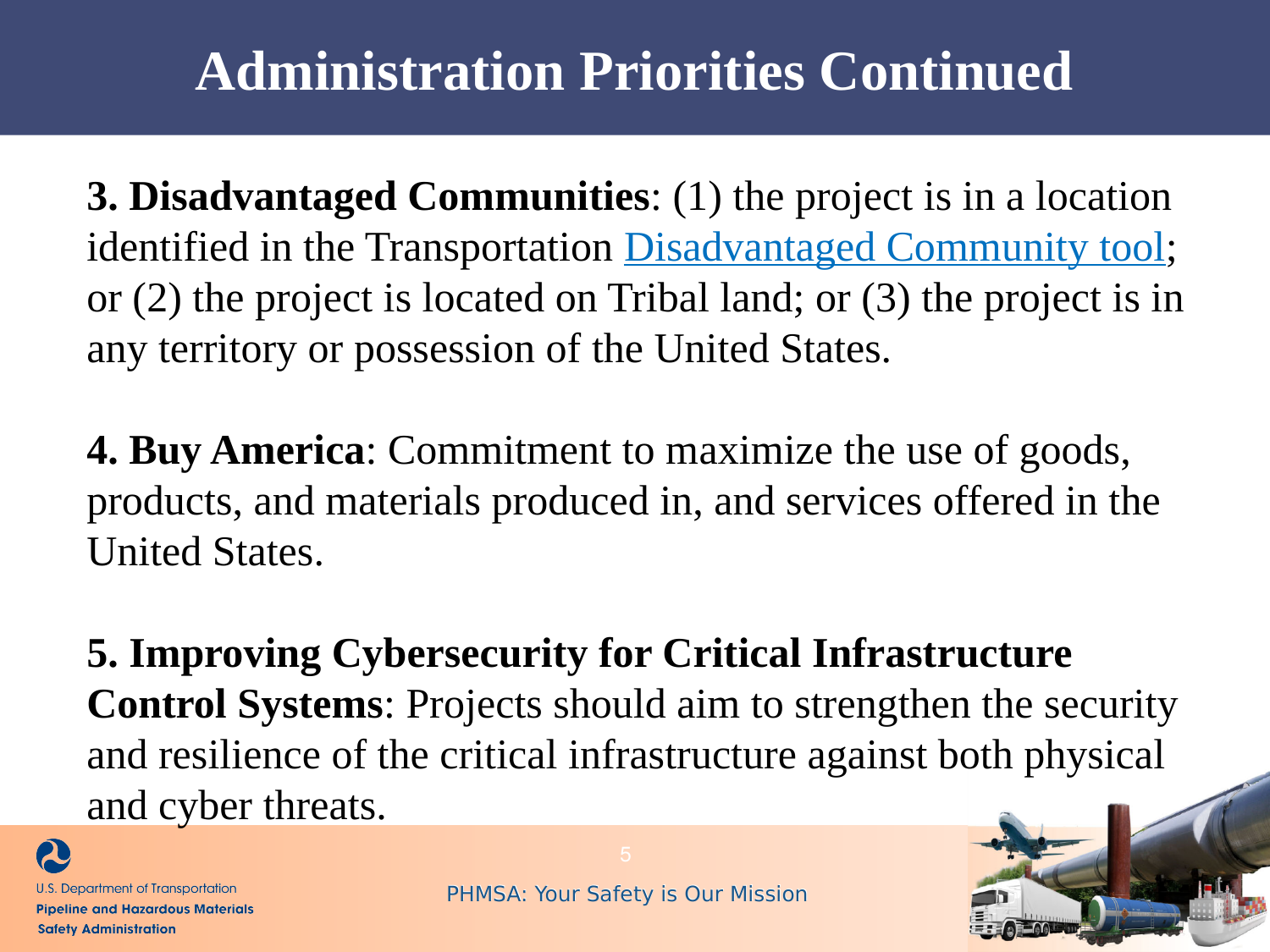

Administration Priorities Continued
3. Disadvantaged Communities: (1) the project is in a location identified in the Transportation Disadvantaged Community tool; or (2) the project is located on Tribal land; or (3) the project is in any territory or possession of the United States.

4. Buy America: Commitment to maximize the use of goods, products, and materials produced in, and services offered in the United States.

5. Improving Cybersecurity for Critical Infrastructure Control Systems: Projects should aim to strengthen the security and resilience of the critical infrastructure against both physical and cyber threats.